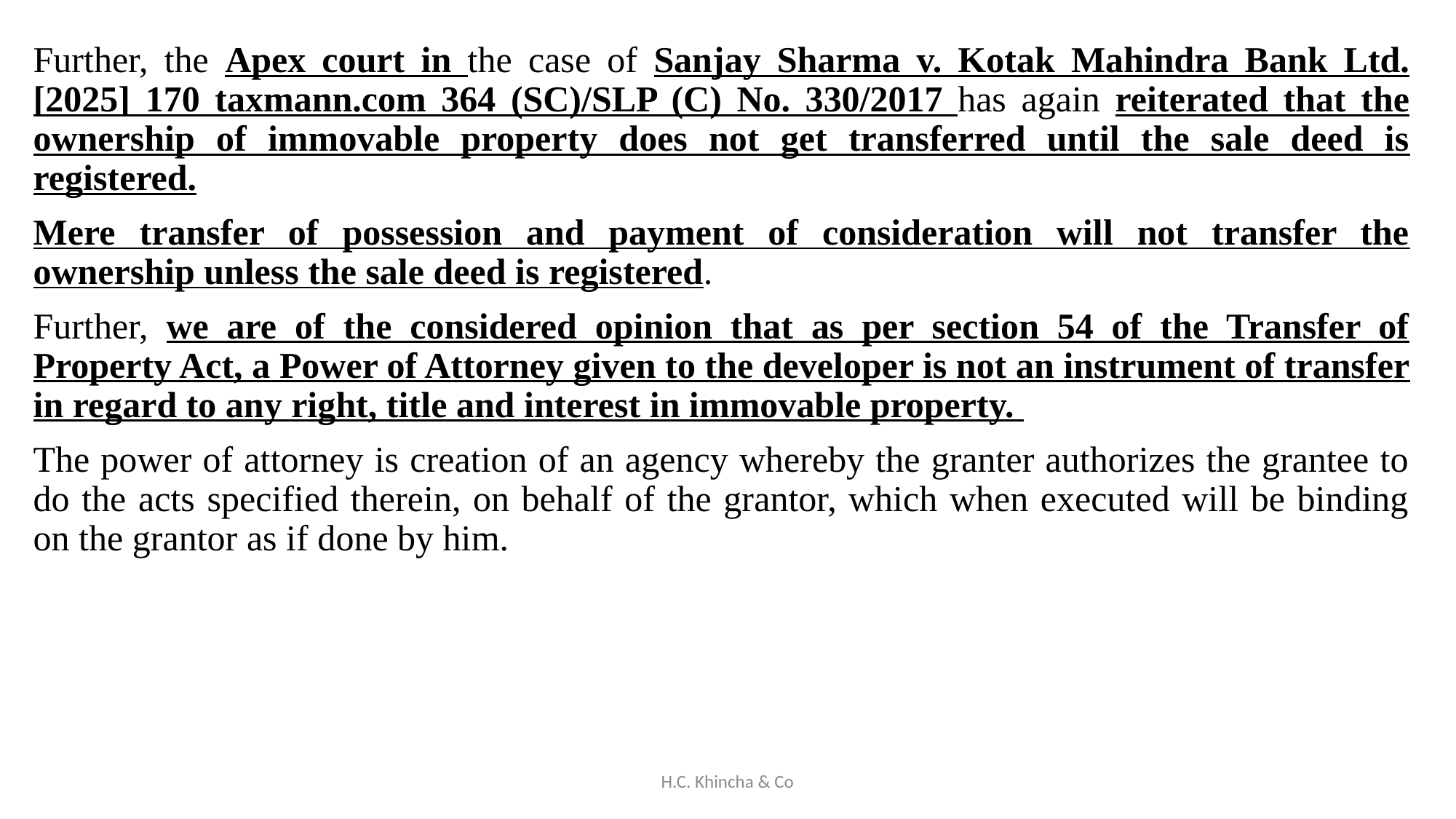

Further, the Apex court in the case of Sanjay Sharma v. Kotak Mahindra Bank Ltd. [2025] 170 taxmann.com 364 (SC)/SLP (C) No. 330/2017 has again reiterated that the ownership of immovable property does not get transferred until the sale deed is registered.
Mere transfer of possession and payment of consideration will not transfer the ownership unless the sale deed is registered.
Further, we are of the considered opinion that as per section 54 of the Transfer of Property Act, a Power of Attorney given to the developer is not an instrument of transfer in regard to any right, title and interest in immovable property.
The power of attorney is creation of an agency whereby the granter authorizes the grantee to do the acts specified therein, on behalf of the grantor, which when executed will be binding on the grantor as if done by him.
H.C. Khincha & Co